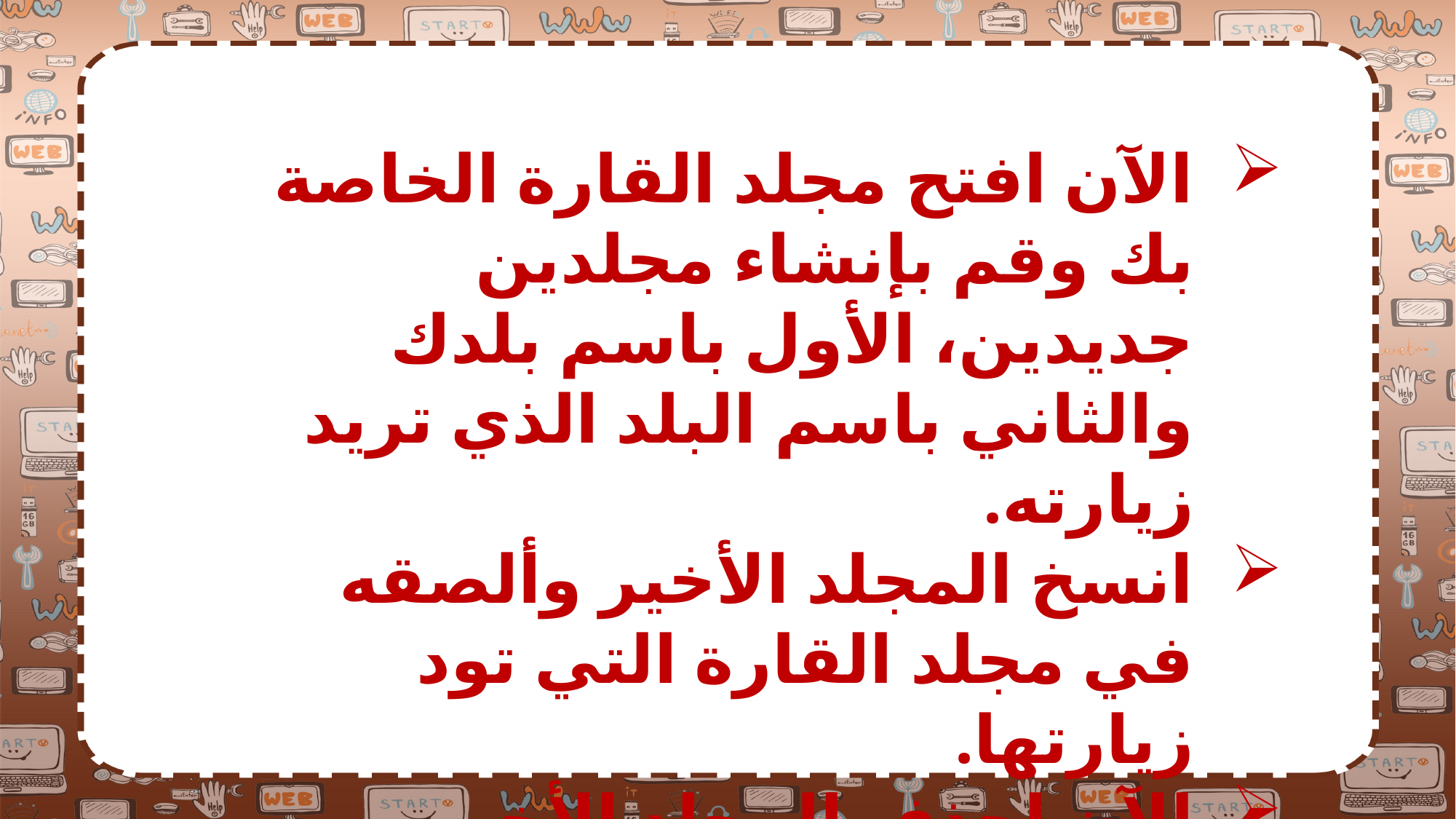

الآن افتح مجلد القارة الخاصة بك وقم بإنشاء مجلدين جديدين، الأول باسم بلدك والثاني باسم البلد الذي تريد زيارته.
انسخ المجلد الأخير وألصقه في مجلد القارة التي تود زيارتها.
الآن احذف المجلد الأخير